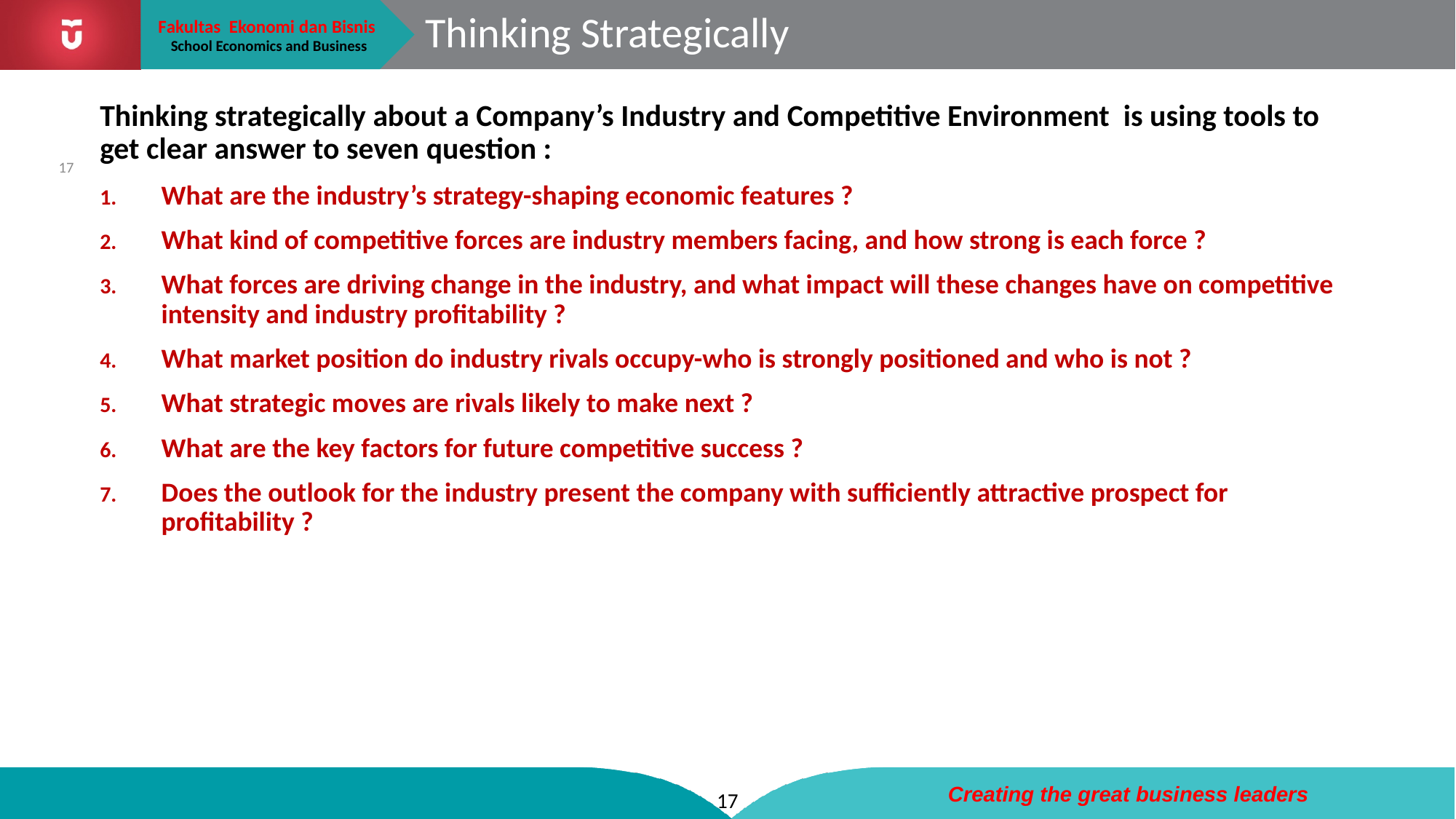

# Thinking Strategically
Thinking strategically about a Company’s Industry and Competitive Environment  is using tools to get clear answer to seven question :
What are the industry’s strategy-shaping economic features ?
What kind of competitive forces are industry members facing, and how strong is each force ?
What forces are driving change in the industry, and what impact will these changes have on competitive intensity and industry profitability ?
What market position do industry rivals occupy-who is strongly positioned and who is not ?
What strategic moves are rivals likely to make next ?
What are the key factors for future competitive success ?
Does the outlook for the industry present the company with sufficiently attractive prospect for profitability ?
17